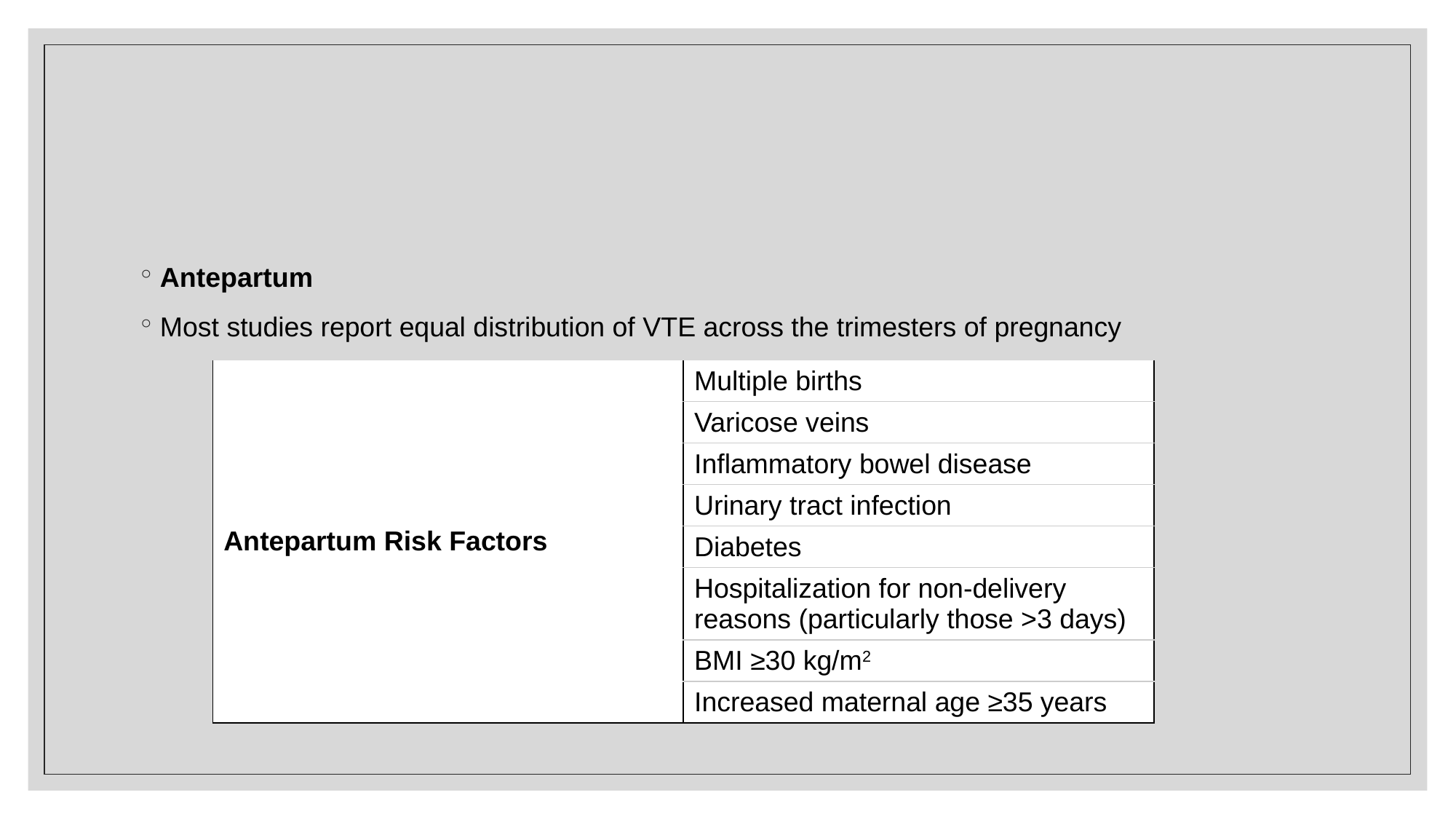

#
Antepartum
Most studies report equal distribution of VTE across the trimesters of pregnancy
| Antepartum Risk Factors | Multiple births |
| --- | --- |
|  | Varicose veins |
|  | Inflammatory bowel disease |
|  | Urinary tract infection |
|  | Diabetes |
|  | Hospitalization for non-delivery reasons (particularly those >3 days) |
|  | BMI ≥30 kg/m2 |
|  | Increased maternal age ≥35 years |